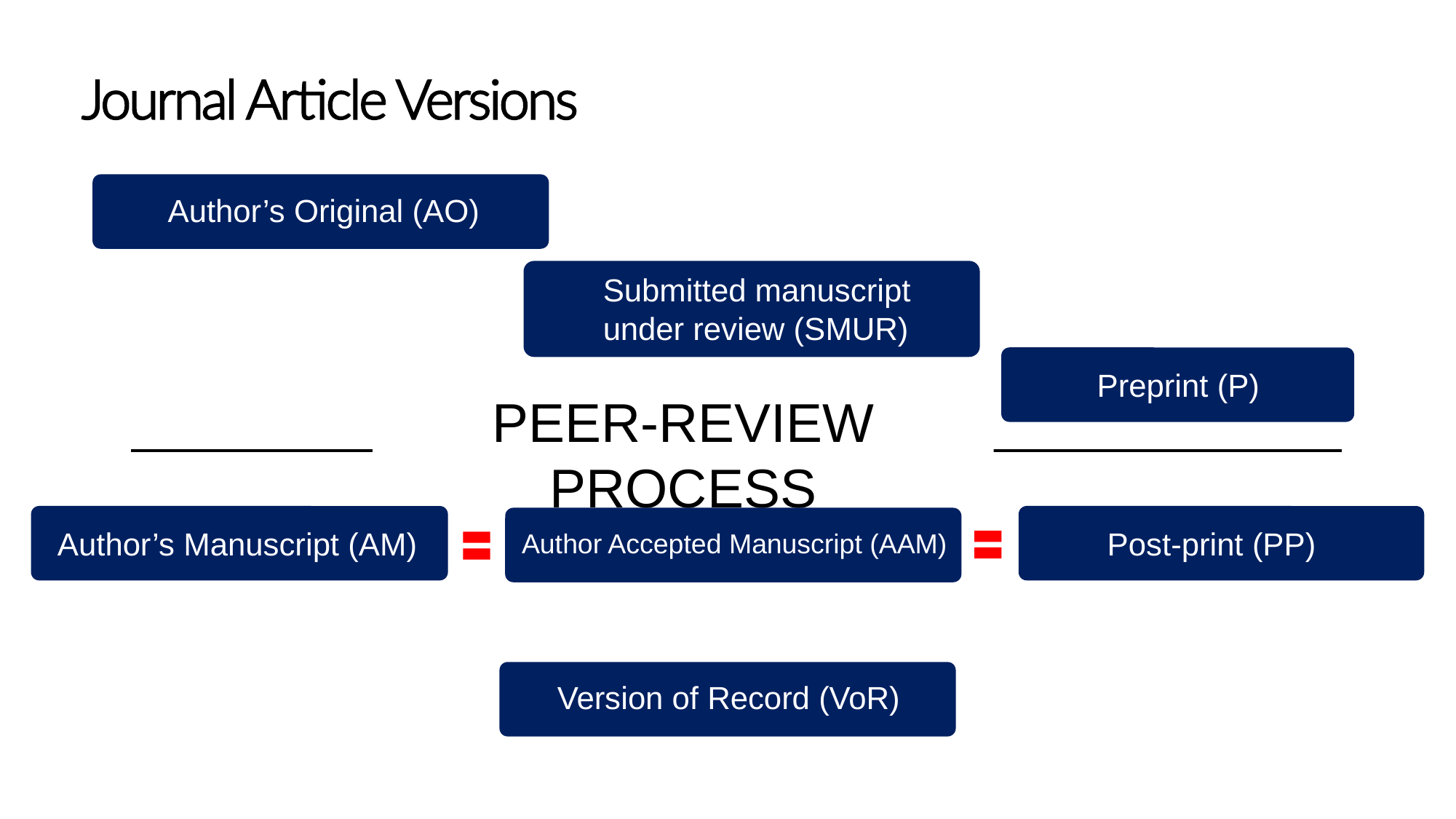

# Journal Article Versions

Author’s Original (AO)

Submitted manuscript under review (SMUR)

Preprint (P)
PEER-REVIEW PROCESS

Post-print (PP)
Author’s Manuscript (AM)

Author Accepted Manuscript (AAM)

Version of Record (VoR)